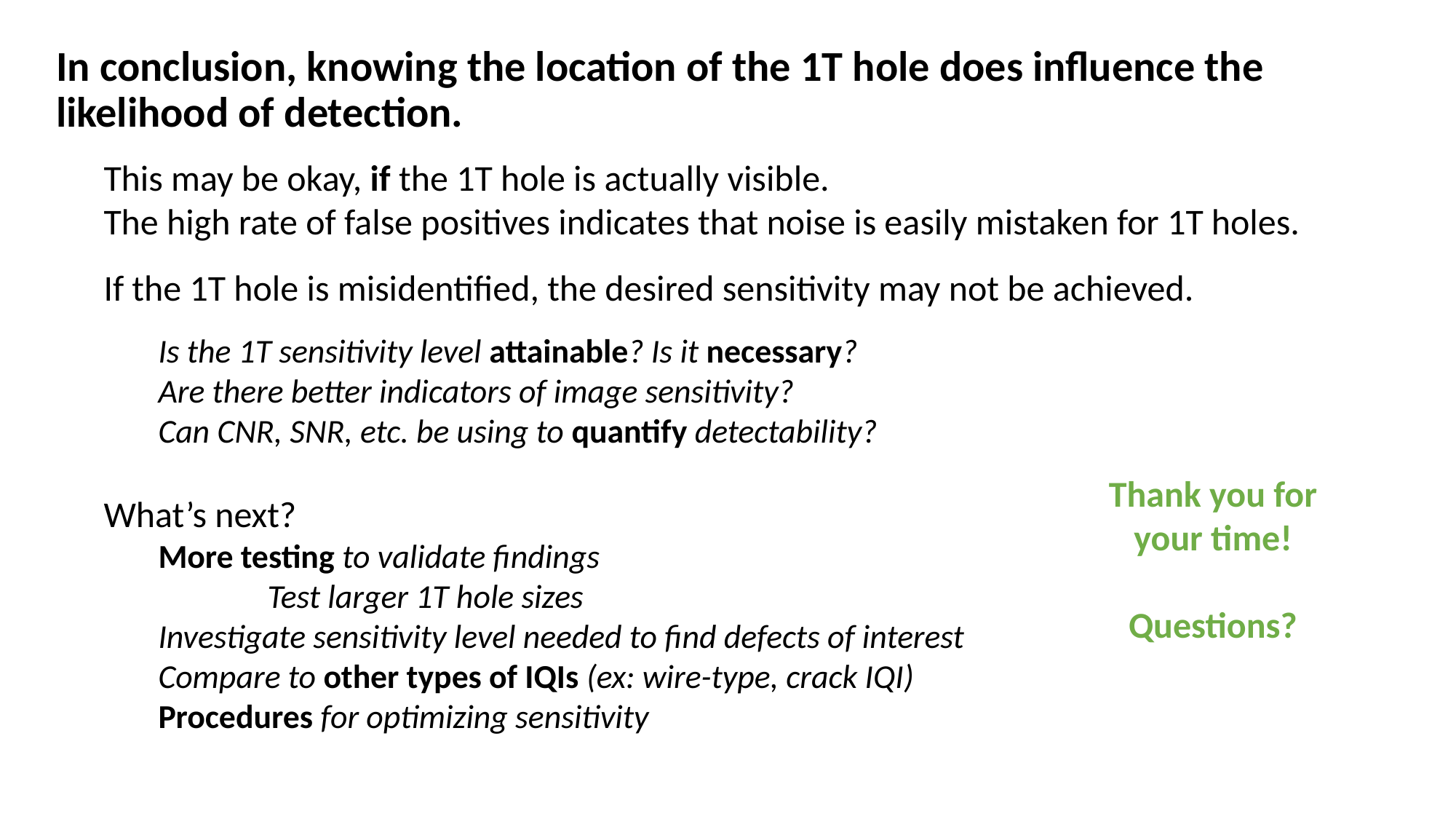

In conclusion, knowing the location of the 1T hole does influence the likelihood of detection.
This may be okay, if the 1T hole is actually visible.
The high rate of false positives indicates that noise is easily mistaken for 1T holes.
If the 1T hole is misidentified, the desired sensitivity may not be achieved.

Is the 1T sensitivity level attainable? Is it necessary?
Are there better indicators of image sensitivity?
Can CNR, SNR, etc. be using to quantify detectability?
Thank you for your time!

Questions?
What’s next?
More testing to validate findings
	Test larger 1T hole sizes
Investigate sensitivity level needed to find defects of interest
Compare to other types of IQIs (ex: wire-type, crack IQI)
Procedures for optimizing sensitivity